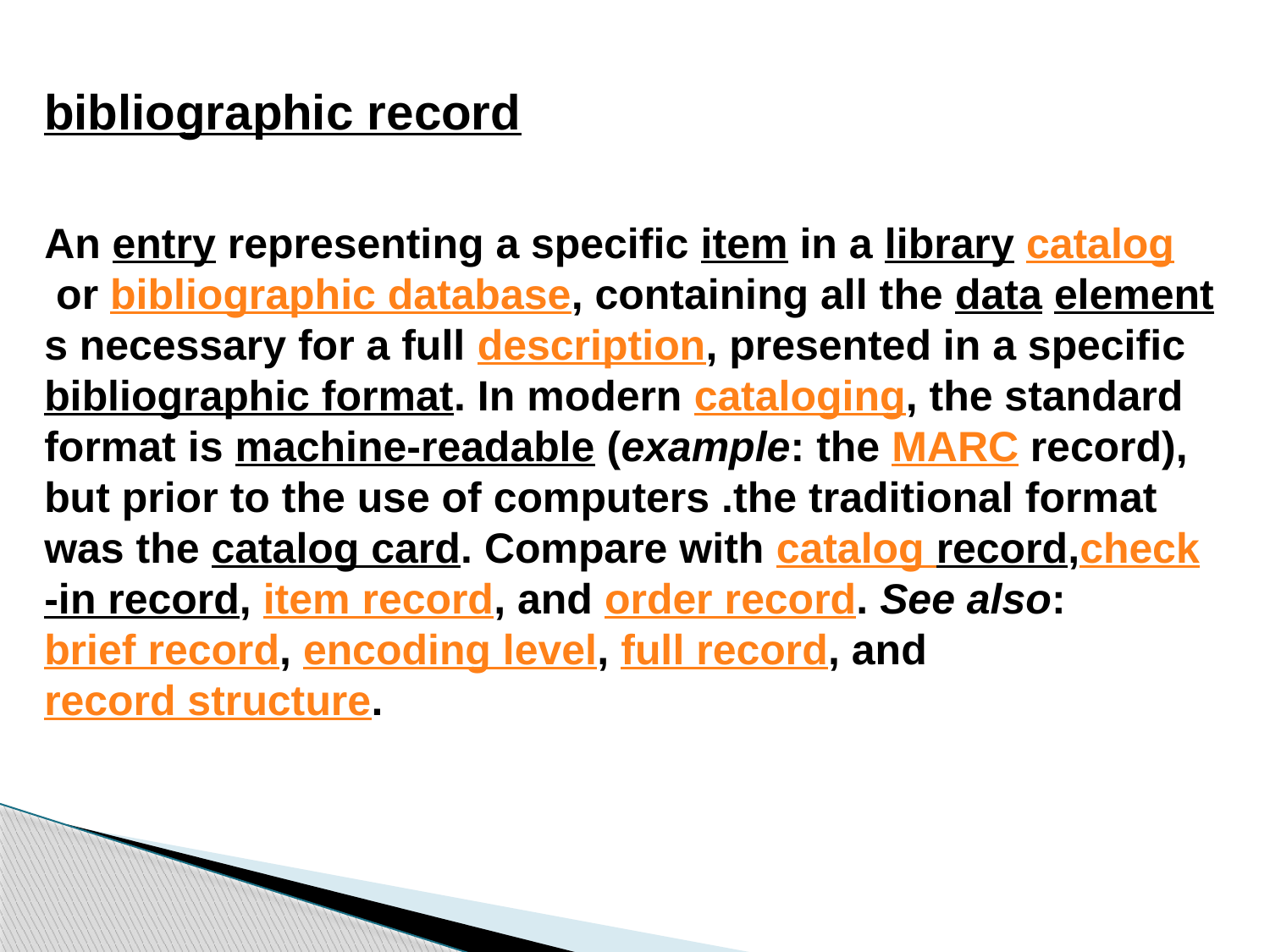

bibliographic record

An entry representing a specific item in a library catalog or bibliographic database, containing all the data elements necessary for a full description, presented in a specific bibliographic format. In modern cataloging, the standard format is machine-readable (example: the MARC record), but prior to the use of computers .the traditional format was the catalog card. Compare with catalog record,check-in record, item record, and order record. See also: brief record, encoding level, full record, and record structure.